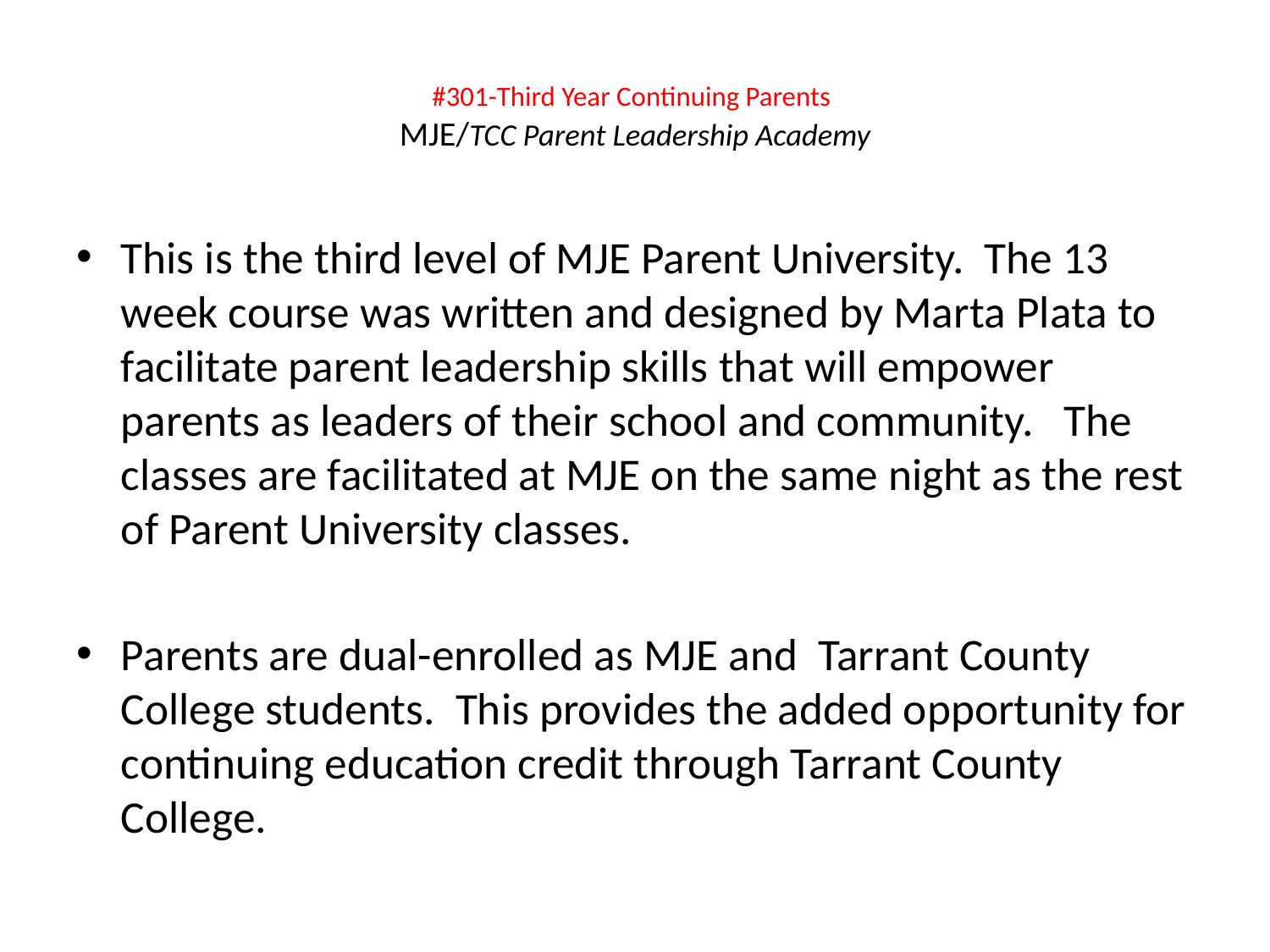

# #301-Third Year Continuing Parents MJE/TCC Parent Leadership Academy
This is the third level of MJE Parent University.  The 13 week course was written and designed by Marta Plata to facilitate parent leadership skills that will empower parents as leaders of their school and community.   The classes are facilitated at MJE on the same night as the rest of Parent University classes.

Parents are dual-enrolled as MJE and  Tarrant County College students.  This provides the added opportunity for continuing education credit through Tarrant County College.